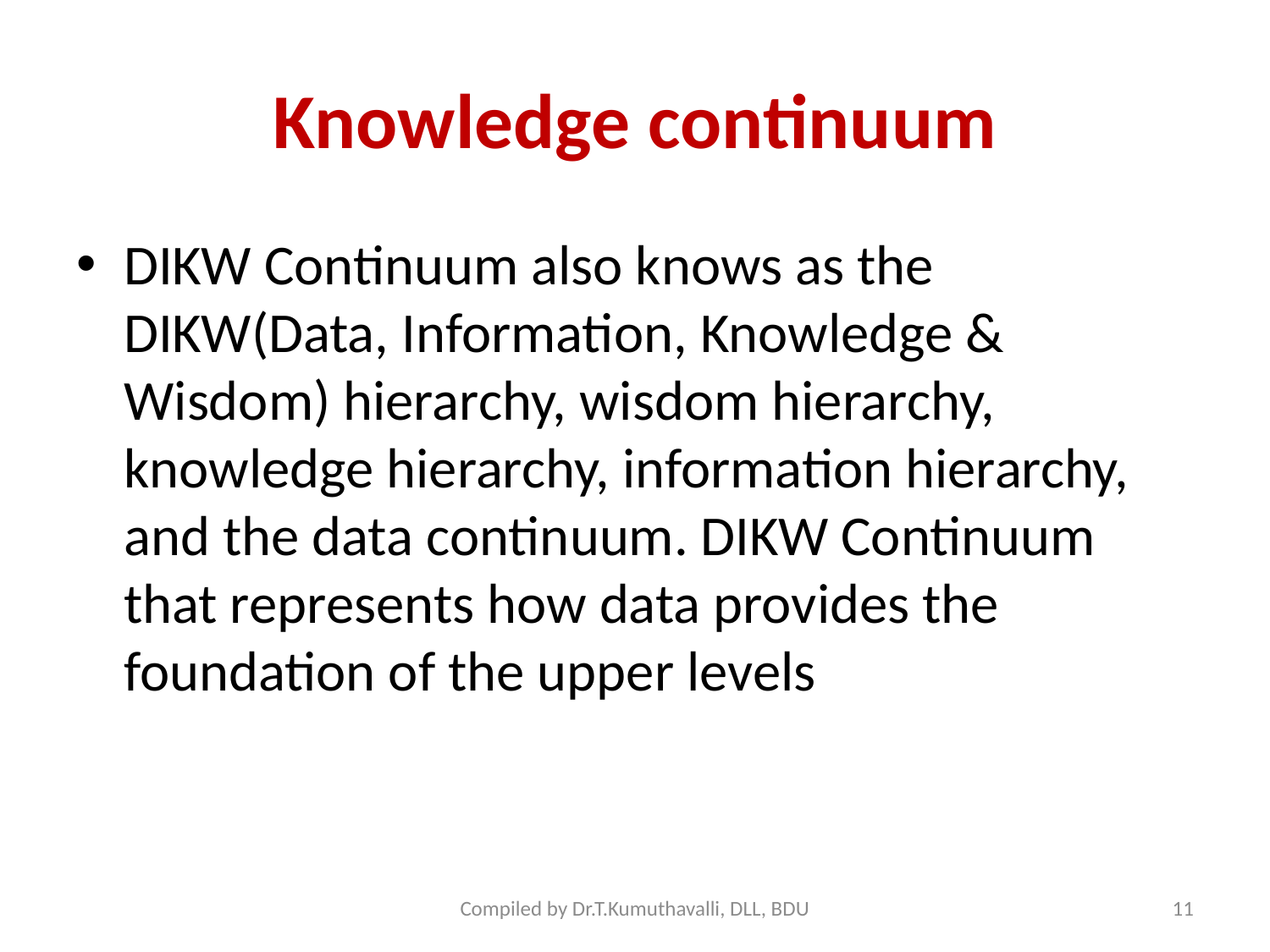

# Knowledge continuum
DIKW Continuum also knows as the  DIKW(Data, Information, Knowledge & Wisdom) hierarchy, wisdom hierarchy, knowledge hierarchy, information hierarchy, and the data continuum. DIKW Continuum that represents how data provides the foundation of the upper levels
Compiled by Dr.T.Kumuthavalli, DLL, BDU
11